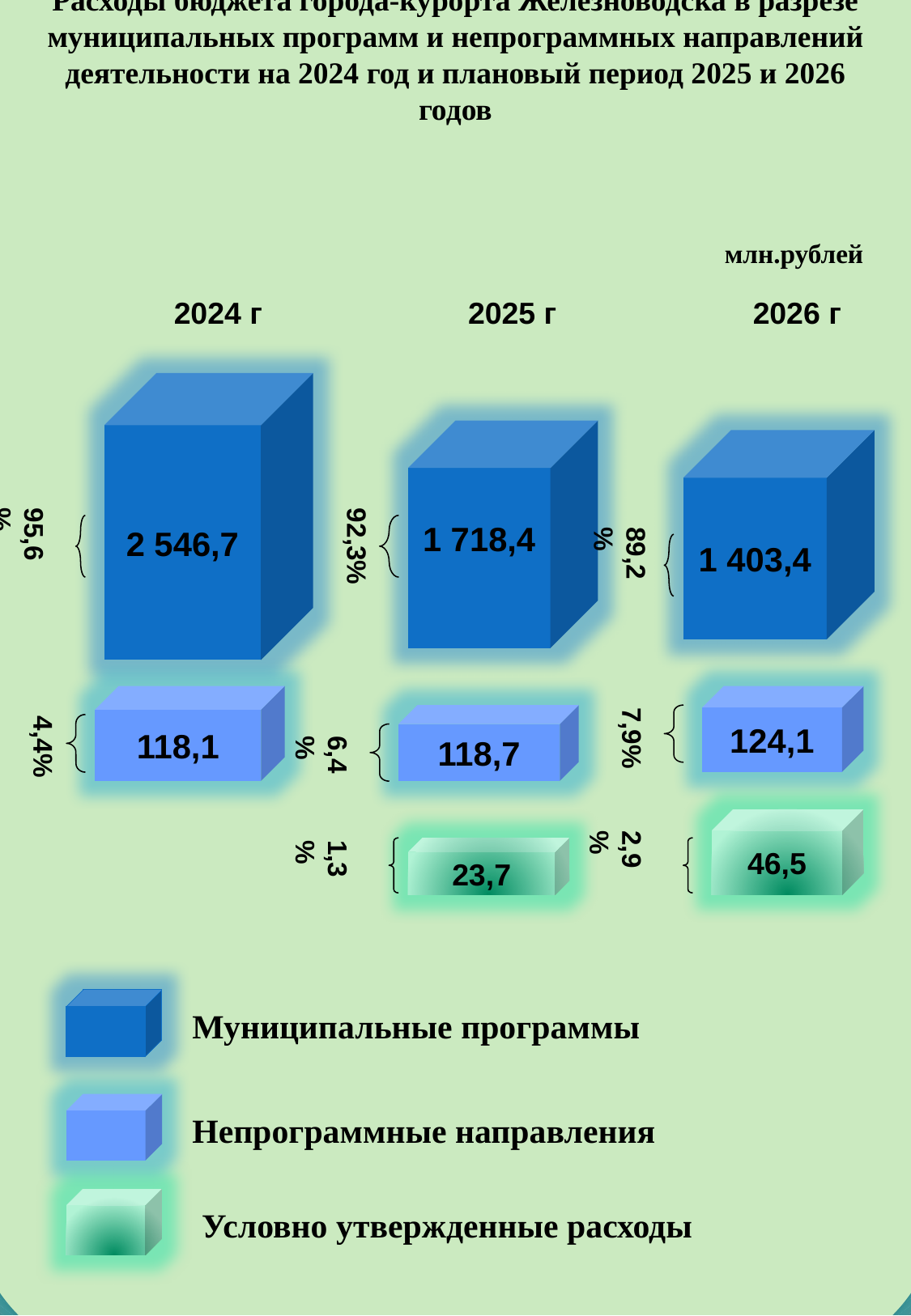

Расходы бюджета города-курорта Железноводска в разрезе муниципальных программ и непрограммных направлений деятельности на 2024 год и плановый период 2025 и 2026 годов

млн.рублей
2024 г
2025 г
2026 г
2 546,7
1 718,4

1 403,4
95,6%
92,3%

89,2%

124,1
118,1
7,9%
4,4%
118,7

6,4%

46,5
2,9%
1,3%

23,7

Муниципальные программы

Непрограммные направления

Условно утвержденные расходы